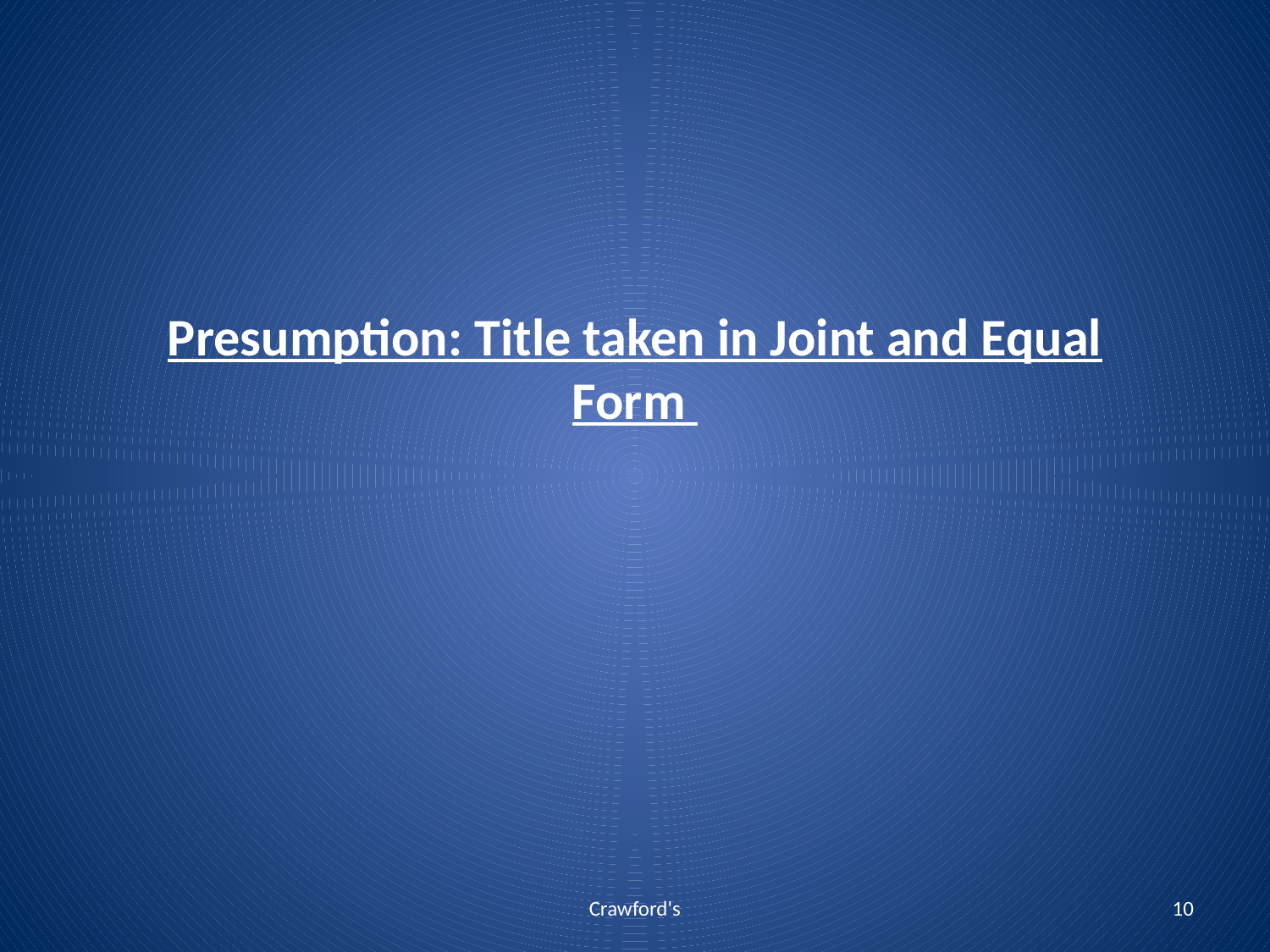

# Presumption: Title taken in Joint and Equal Form

Crawford's
10